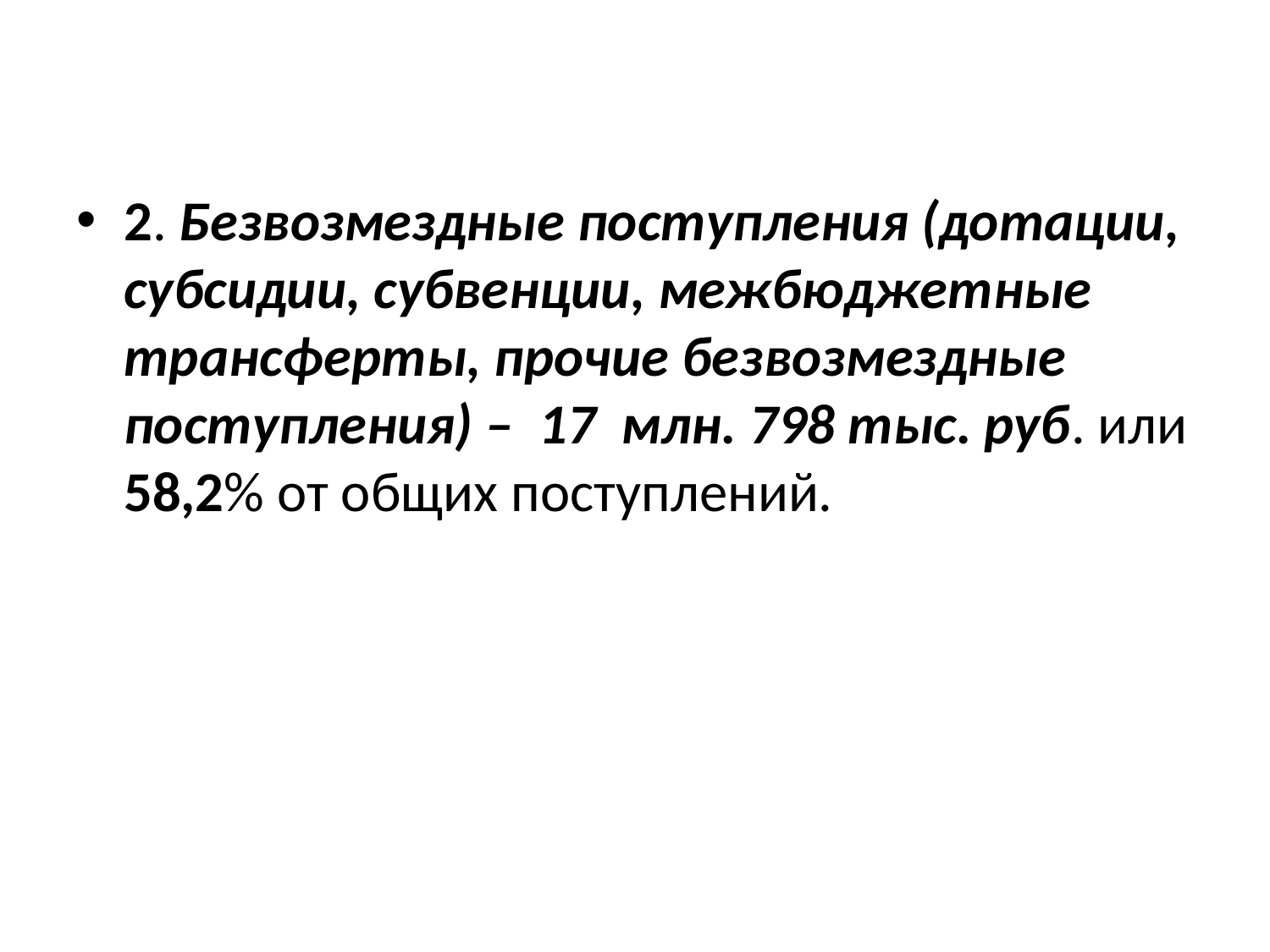

2. Безвозмездные поступления (дотации, субсидии, субвенции, межбюджетные трансферты, прочие безвозмездные поступления) –  17  млн. 798 тыс. руб. или 58,2% от общих поступлений.